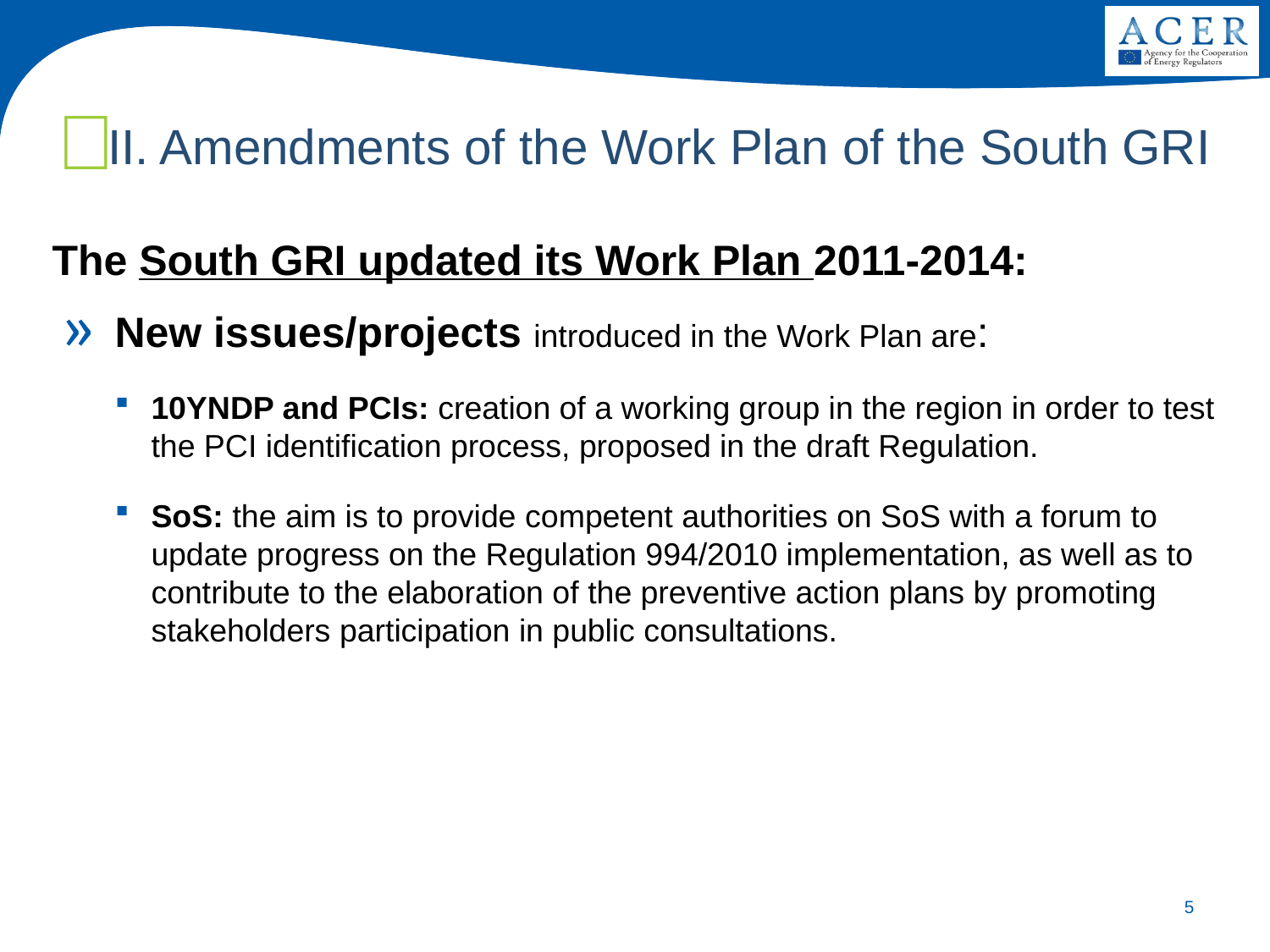

II. Amendments of the Work Plan of the South GRI

The South GRI updated its Work Plan 2011-2014:
New issues/projects introduced in the Work Plan are:
10YNDP and PCIs: creation of a working group in the region in order to test the PCI identification process, proposed in the draft Regulation.
SoS: the aim is to provide competent authorities on SoS with a forum to update progress on the Regulation 994/2010 implementation, as well as to contribute to the elaboration of the preventive action plans by promoting stakeholders participation in public consultations.